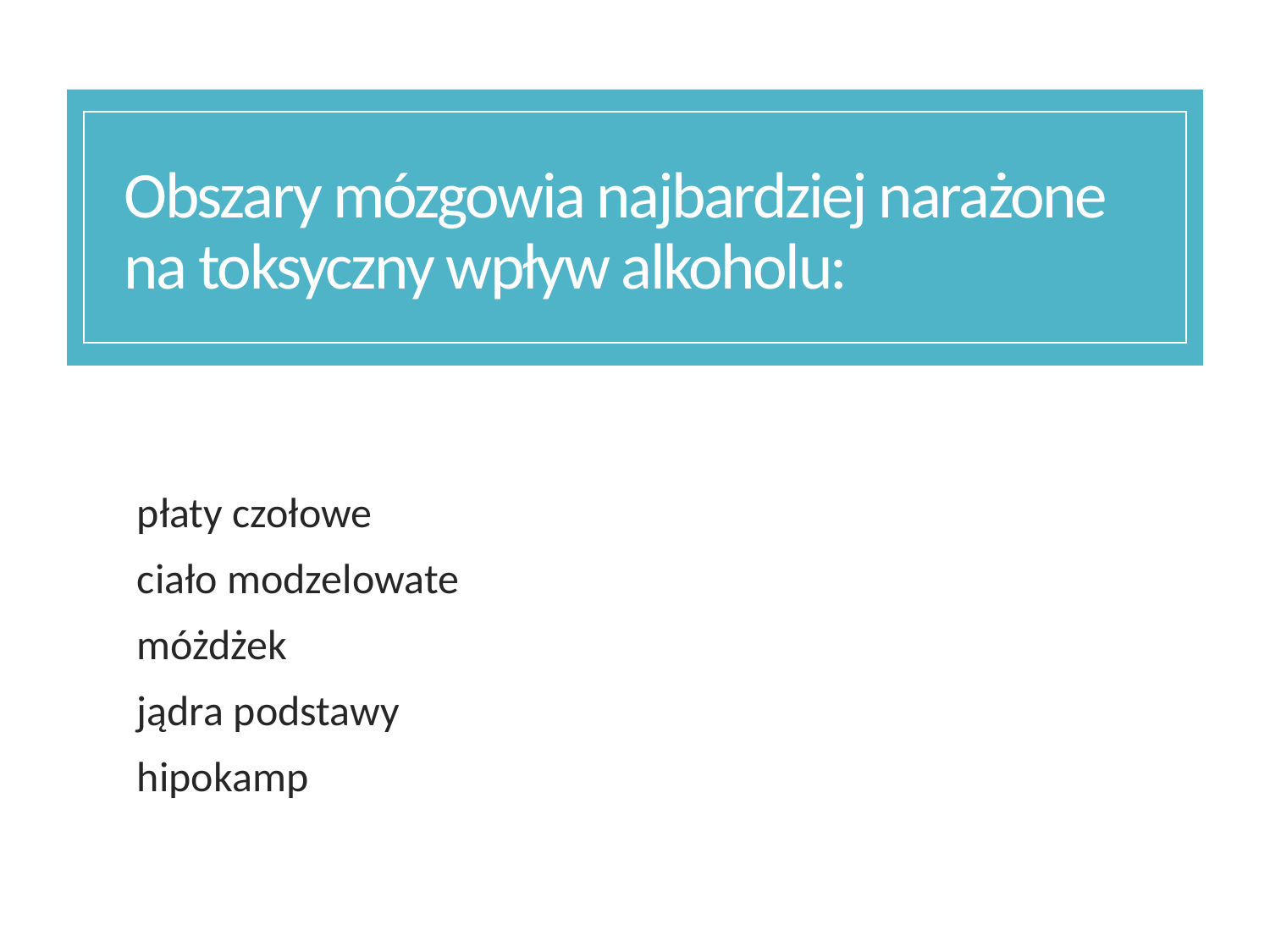

# Obszary mózgowia najbardziej narażone na toksyczny wpływ alkoholu:

płaty czołowe
ciało modzelowate
móżdżek
jądra podstawy
hipokamp